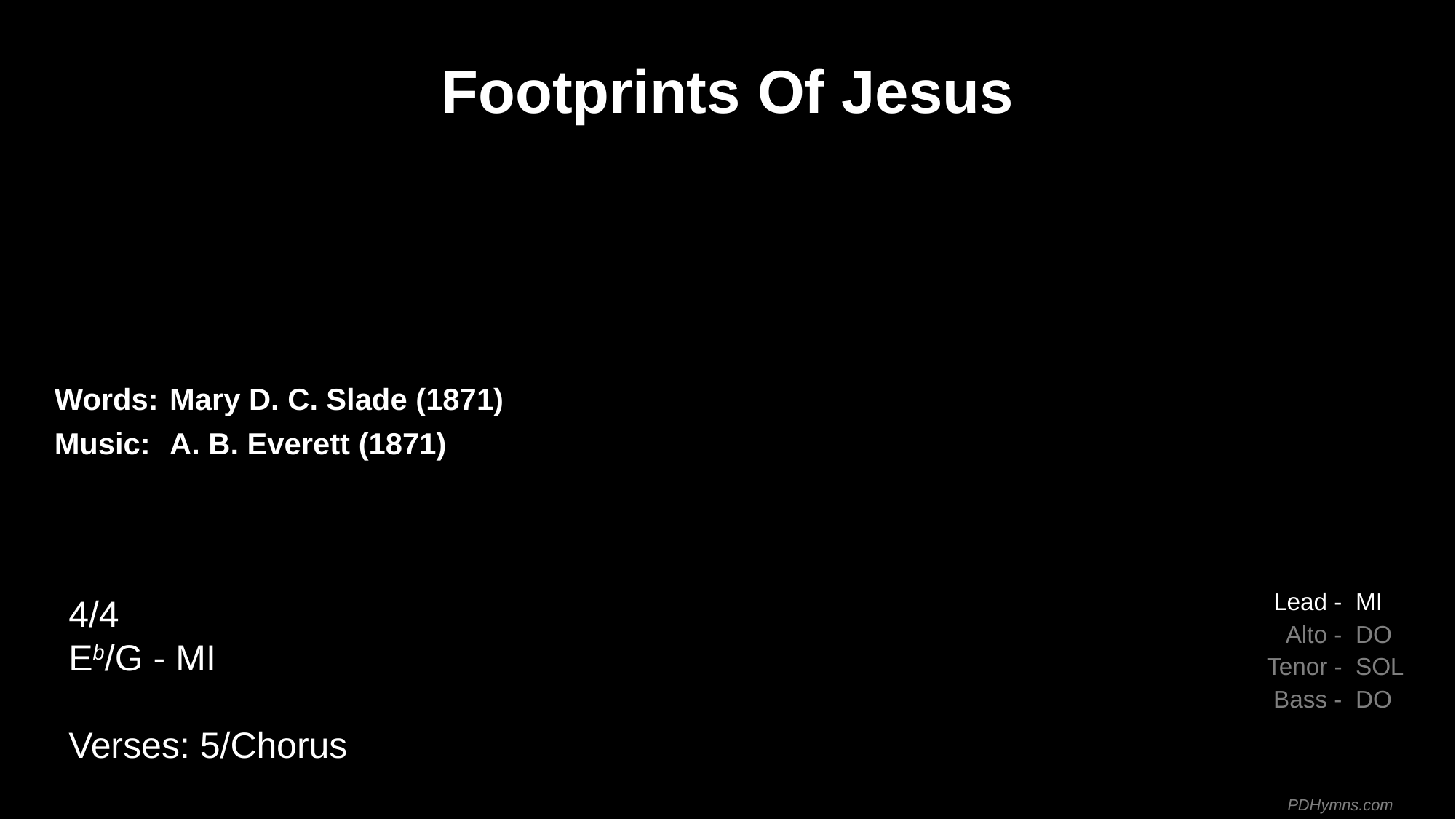

Footprints Of Jesus

| Words: | Mary D. C. Slade (1871) |
| --- | --- |
| Music: | A. B. Everett (1871) |
|  |  |
|  |  |
4/4
Eb/G - MI

Verses: 5/Chorus
| Lead - | MI |
| --- | --- |
| Alto - | DO |
| Tenor - | SOL |
| Bass - | DO |
PDHymns.com